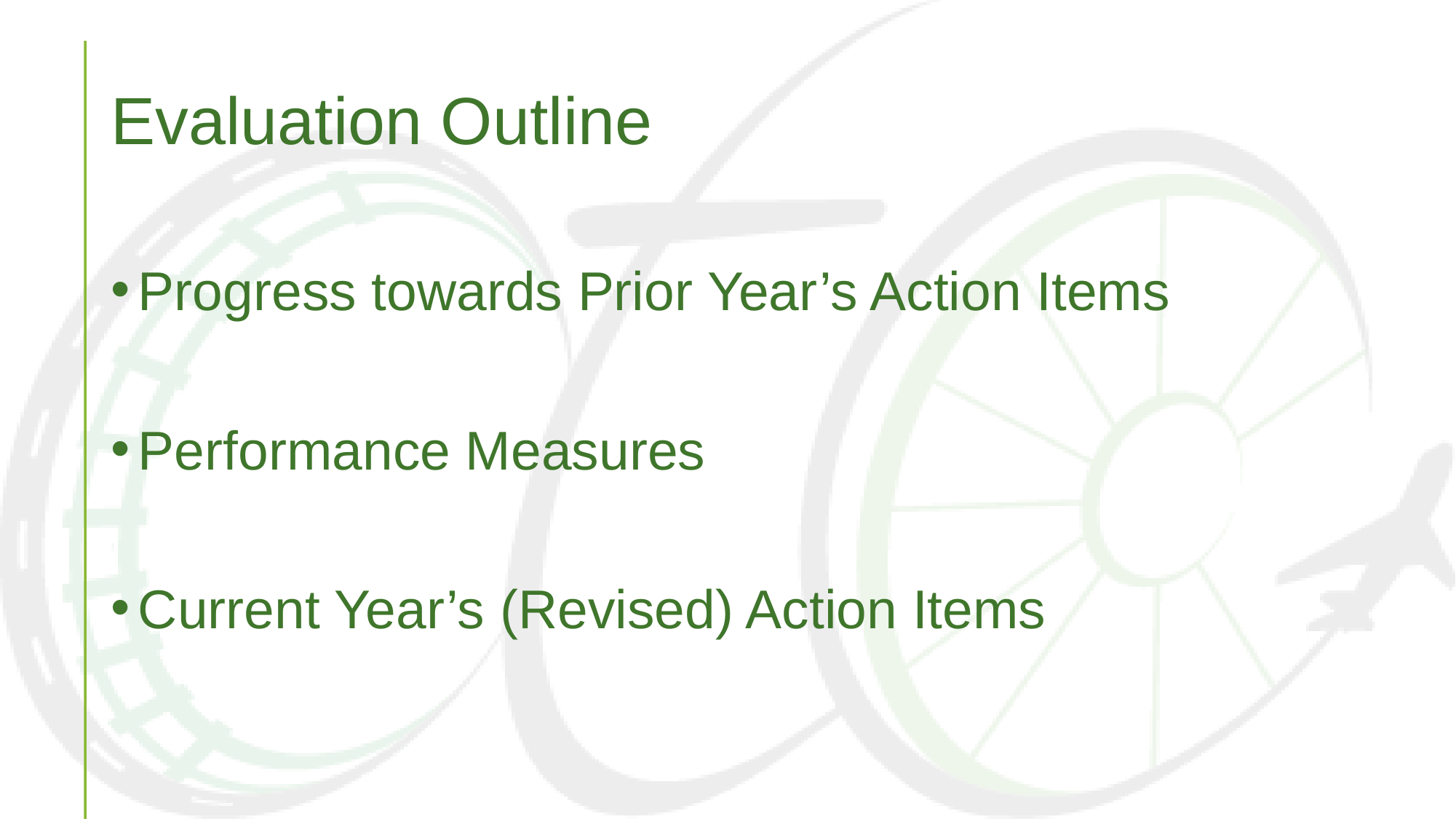

# Evaluation Outline
Progress towards Prior Year’s Action Items
Performance Measures
Current Year’s (Revised) Action Items